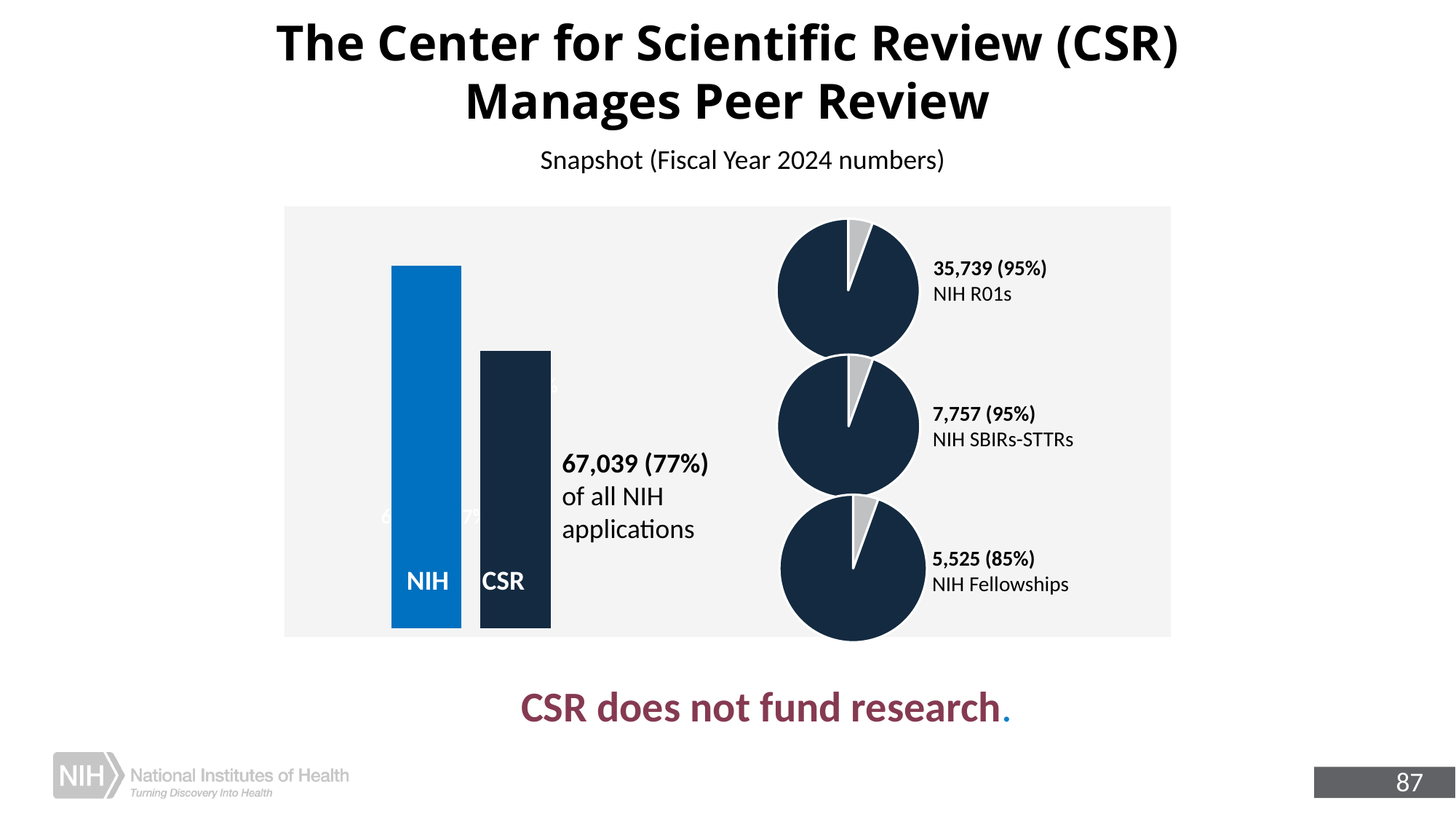

The Center for Scientific Review (CSR)
Manages Peer Review
Snapshot (Fiscal Year 2024 numbers)

### Chart

| Category |  |  |
|---|---|---|

### Chart

| Category |  |
|---|---|
35,739 (95%)
NIH R01s

### Chart

| Category |  |
|---|---|
23%
7,757 (95%)
NIH SBIRs-STTRs
67,039 (77%)
of all NIH applications

### Chart

| Category |  |
|---|---|
67,039 (77%)
5,525 (85%)
NIH Fellowships
NIH
CSR
CSR does not fund research.
87